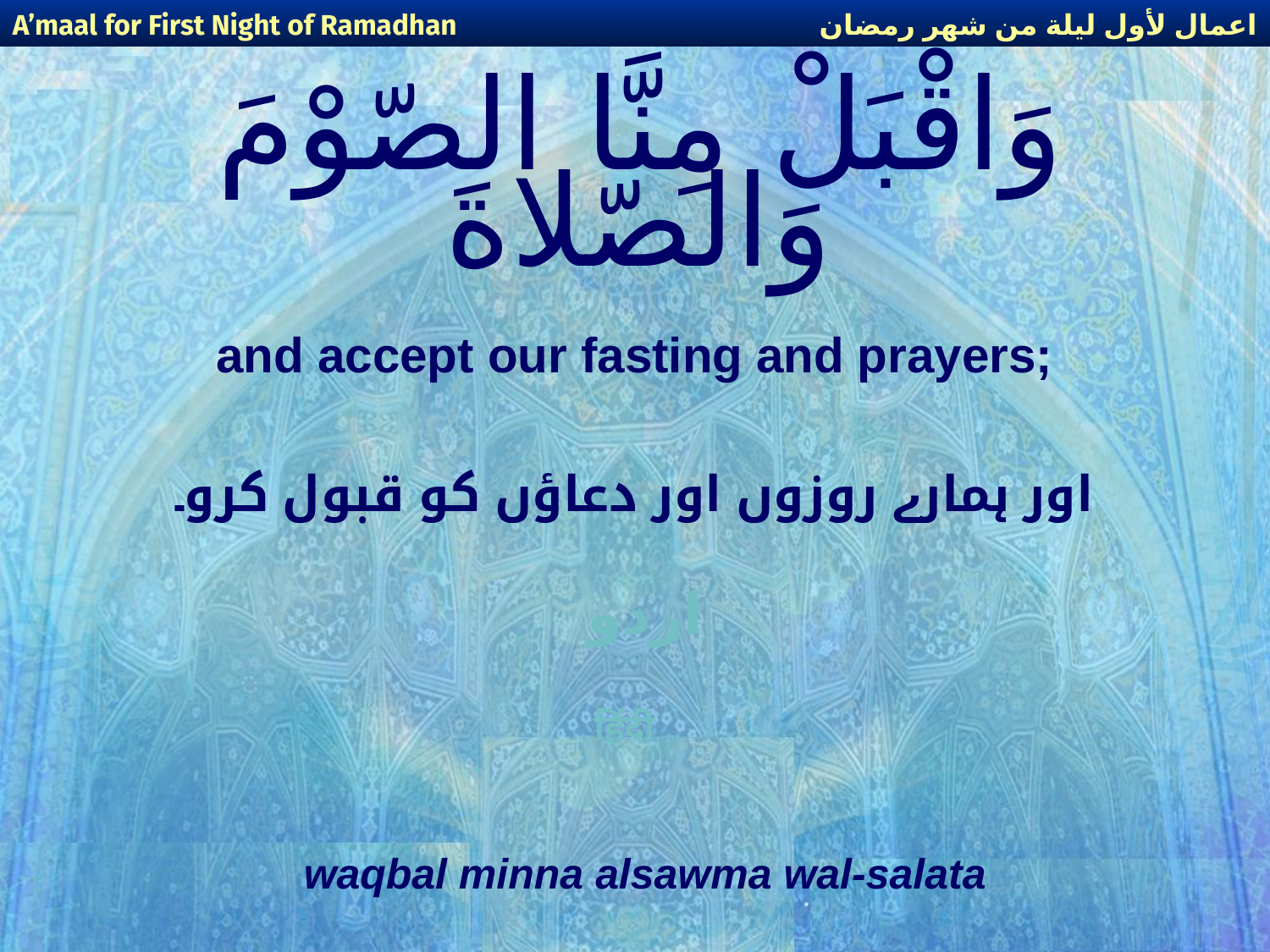

اعمال لأول ليلة من شهر رمضان
A’maal for First Night of Ramadhan
# وَاقْبَلْ مِنَّا الصّوْمَ وَالصّلاةَ
and accept our fasting and prayers;

اور ہمارے روزوں اور دعاؤں کو قبول کرو۔

اردو
हिंदी
waqbal minna alsawma wal-salata